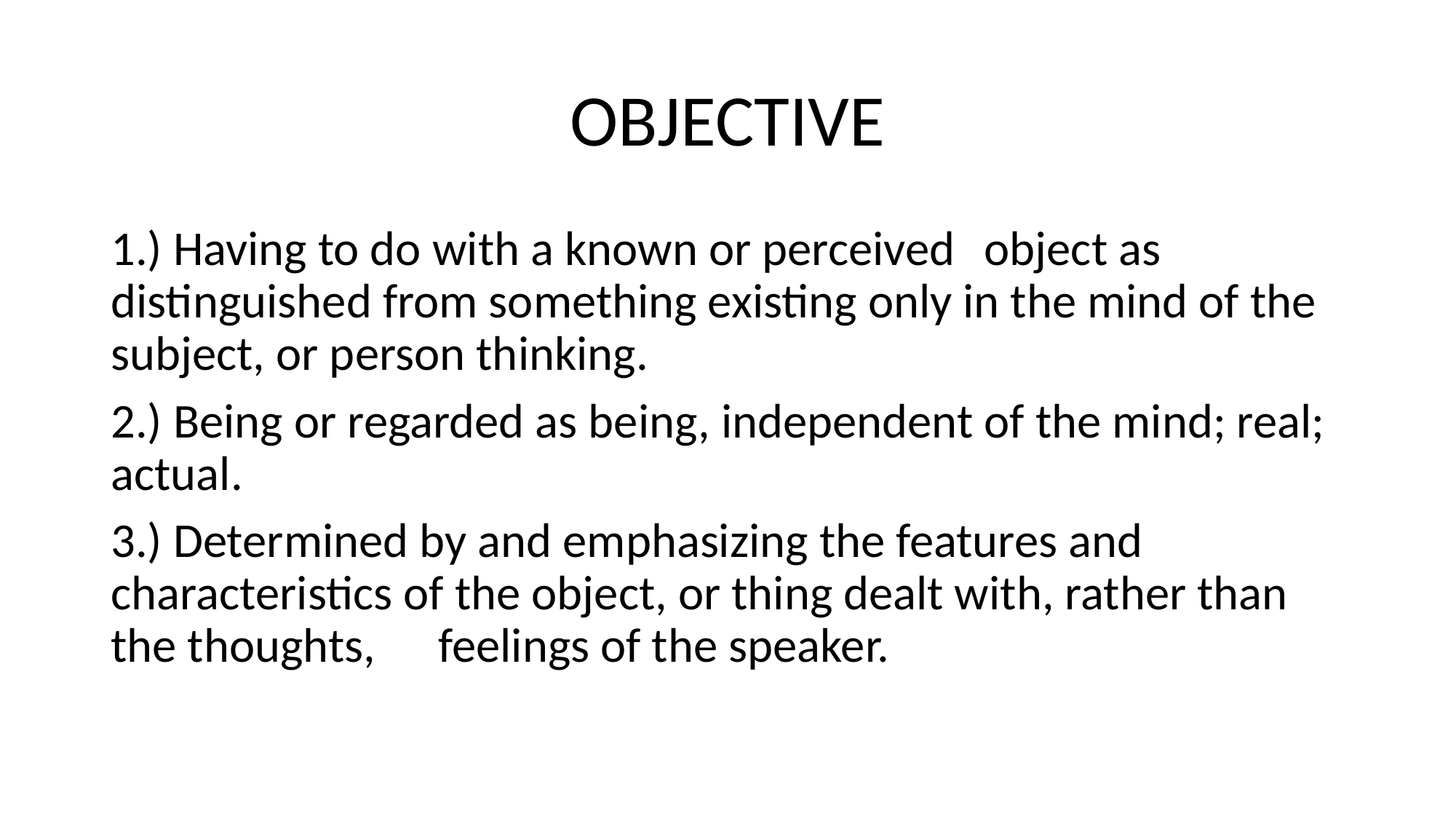

# OBJECTIVE
1.) Having to do with a known or perceived 	object as distinguished from something existing only in the mind of the subject, or person thinking.
2.) Being or regarded as being, independent of the mind; real; actual.
3.) Determined by and emphasizing the features and characteristics of the object, or thing dealt with, rather than the thoughts, 	feelings of the speaker.